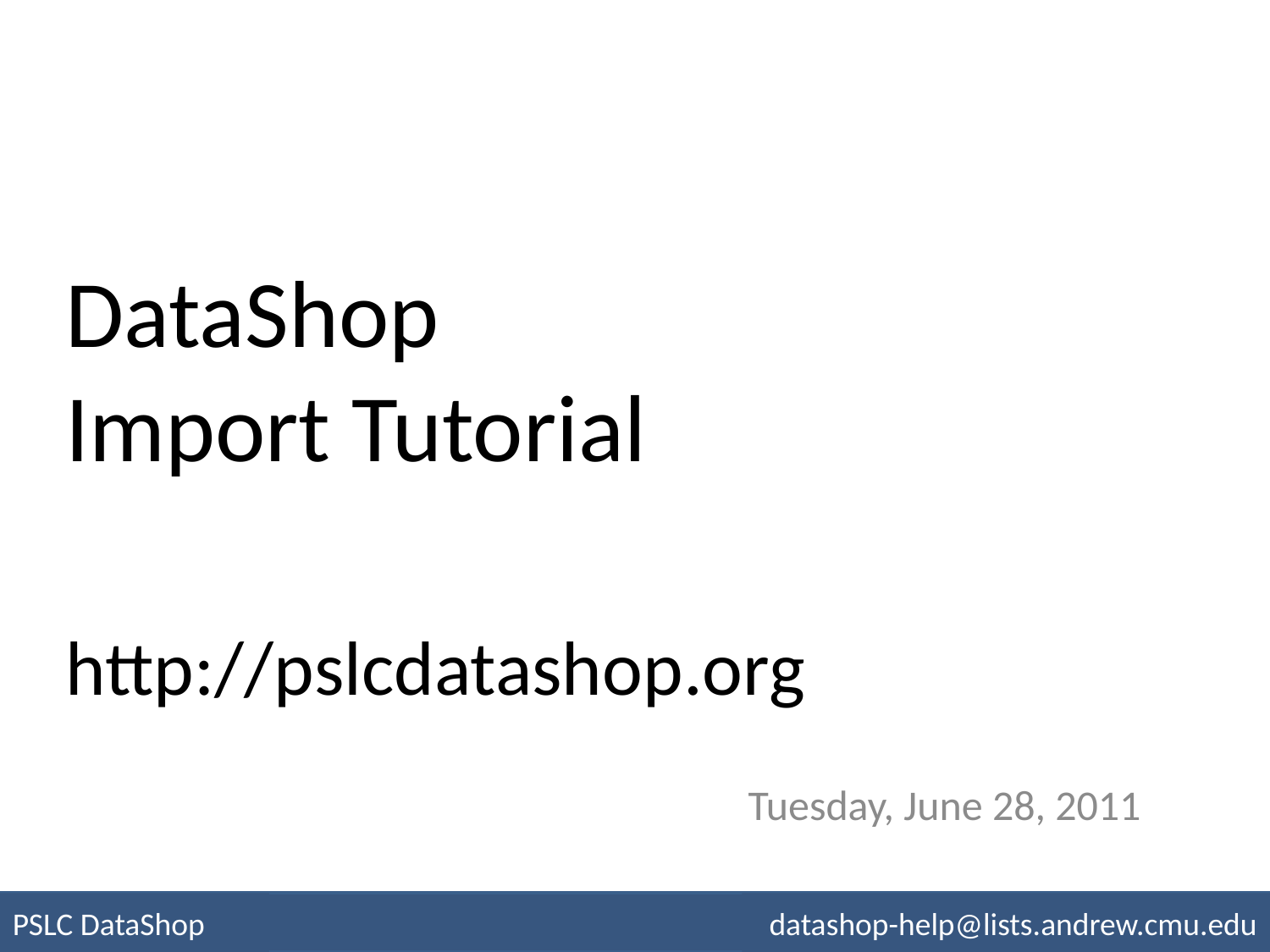

# DataShop Import Tutorial
http://pslcdatashop.org
Tuesday, June 28, 2011

PSLC DataShop
datashop-help@lists.andrew.cmu.edu
pslcdatashop.org